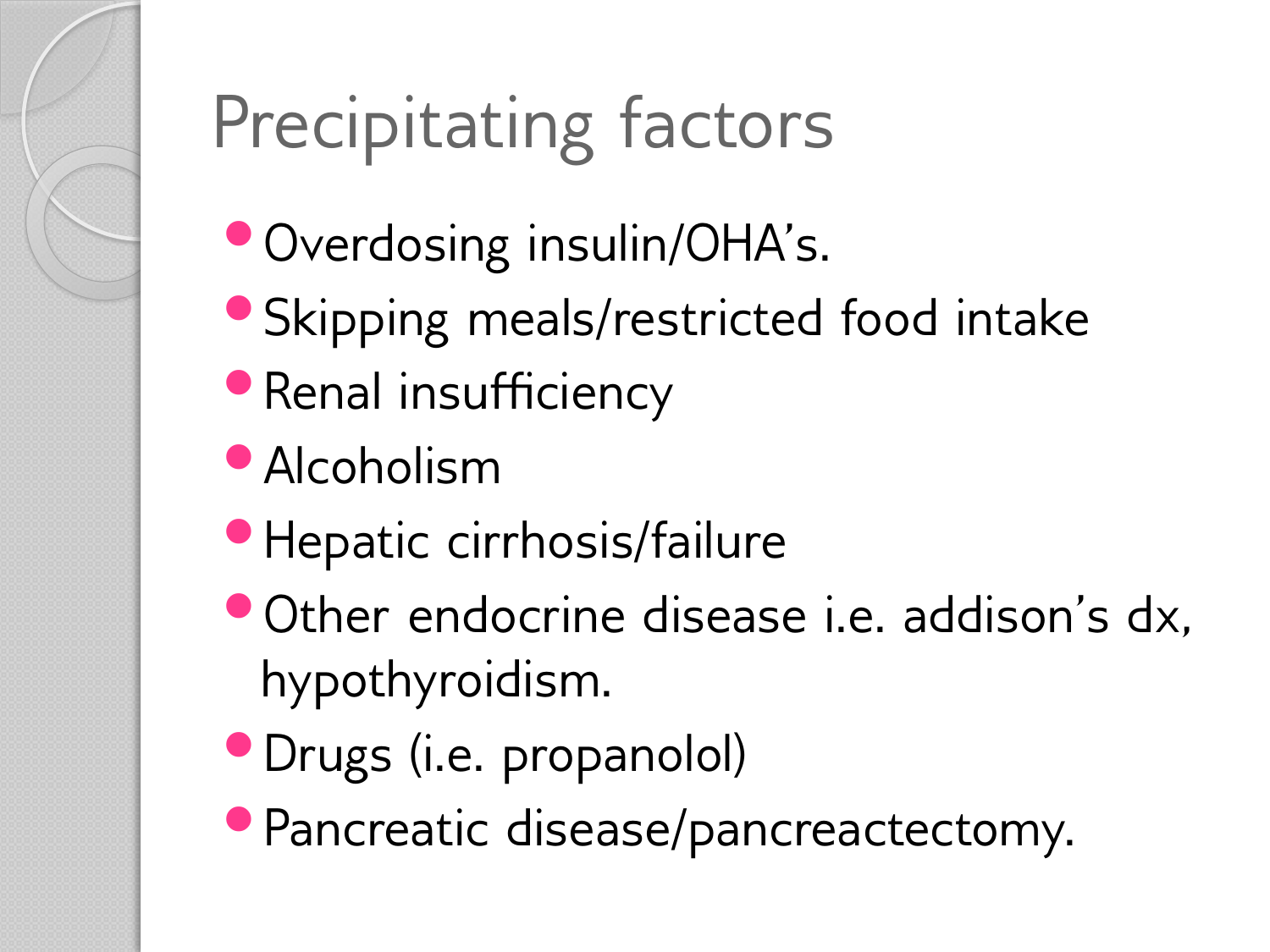

# Precipitating factors
Overdosing insulin/OHA’s.
Skipping meals/restricted food intake
Renal insufficiency
Alcoholism
Hepatic cirrhosis/failure
Other endocrine disease i.e. addison’s dx, hypothyroidism.
Drugs (i.e. propanolol)
Pancreatic disease/pancreactectomy.